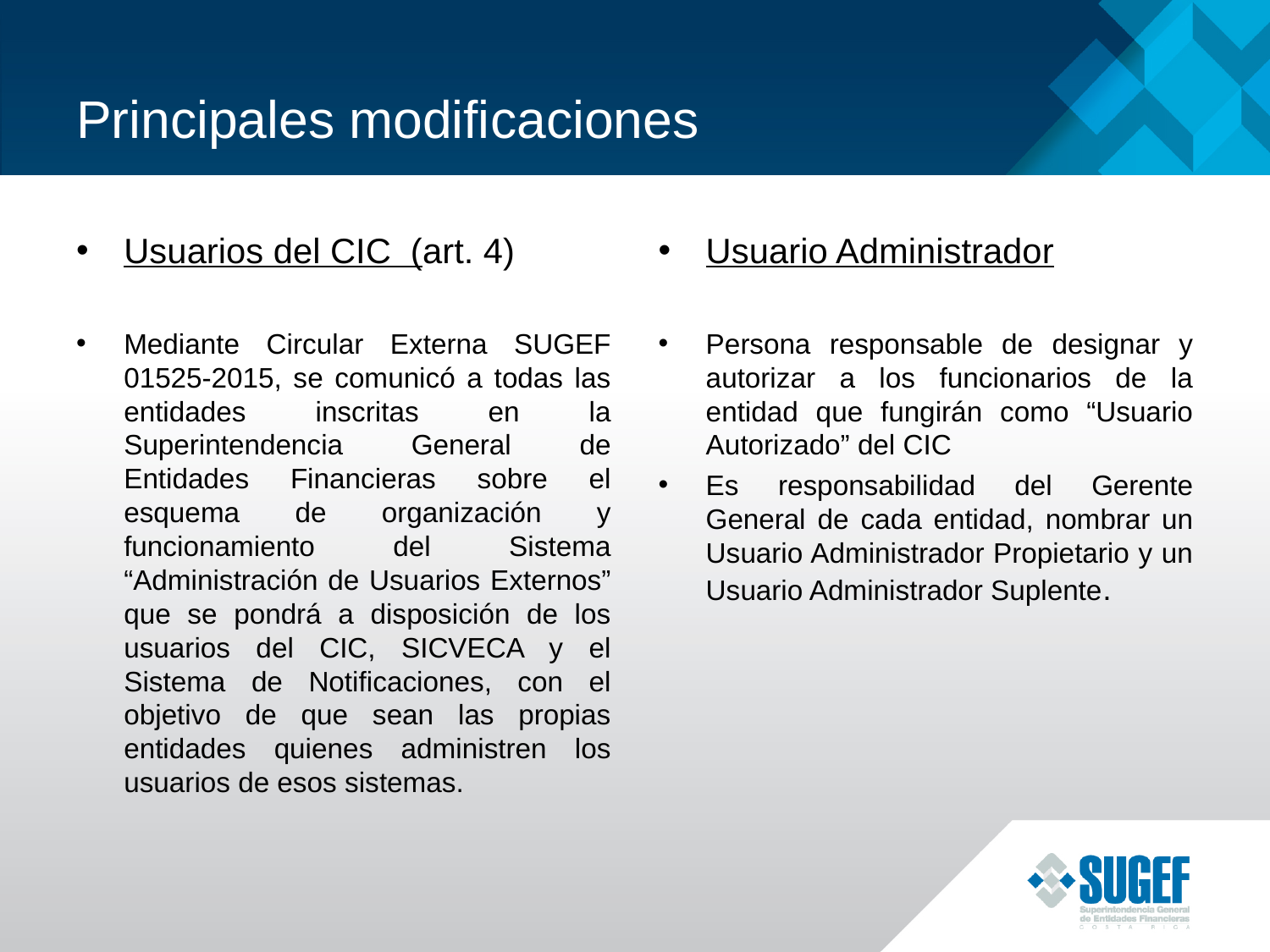

# Principales modificaciones
Usuarios del CIC  (art. 4)

Mediante Circular Externa SUGEF 01525-2015, se comunicó a todas las entidades inscritas en la Superintendencia General de Entidades Financieras sobre el esquema de organización y funcionamiento del Sistema “Administración de Usuarios Externos” que se pondrá a disposición de los usuarios del CIC, SICVECA y el Sistema de Notificaciones, con el objetivo de que sean las propias entidades quienes administren los usuarios de esos sistemas.

Usuario Administrador

Persona responsable de designar y autorizar a los funcionarios de la entidad que fungirán como “Usuario Autorizado” del CIC
Es responsabilidad del Gerente General de cada entidad, nombrar un Usuario Administrador Propietario y un Usuario Administrador Suplente.